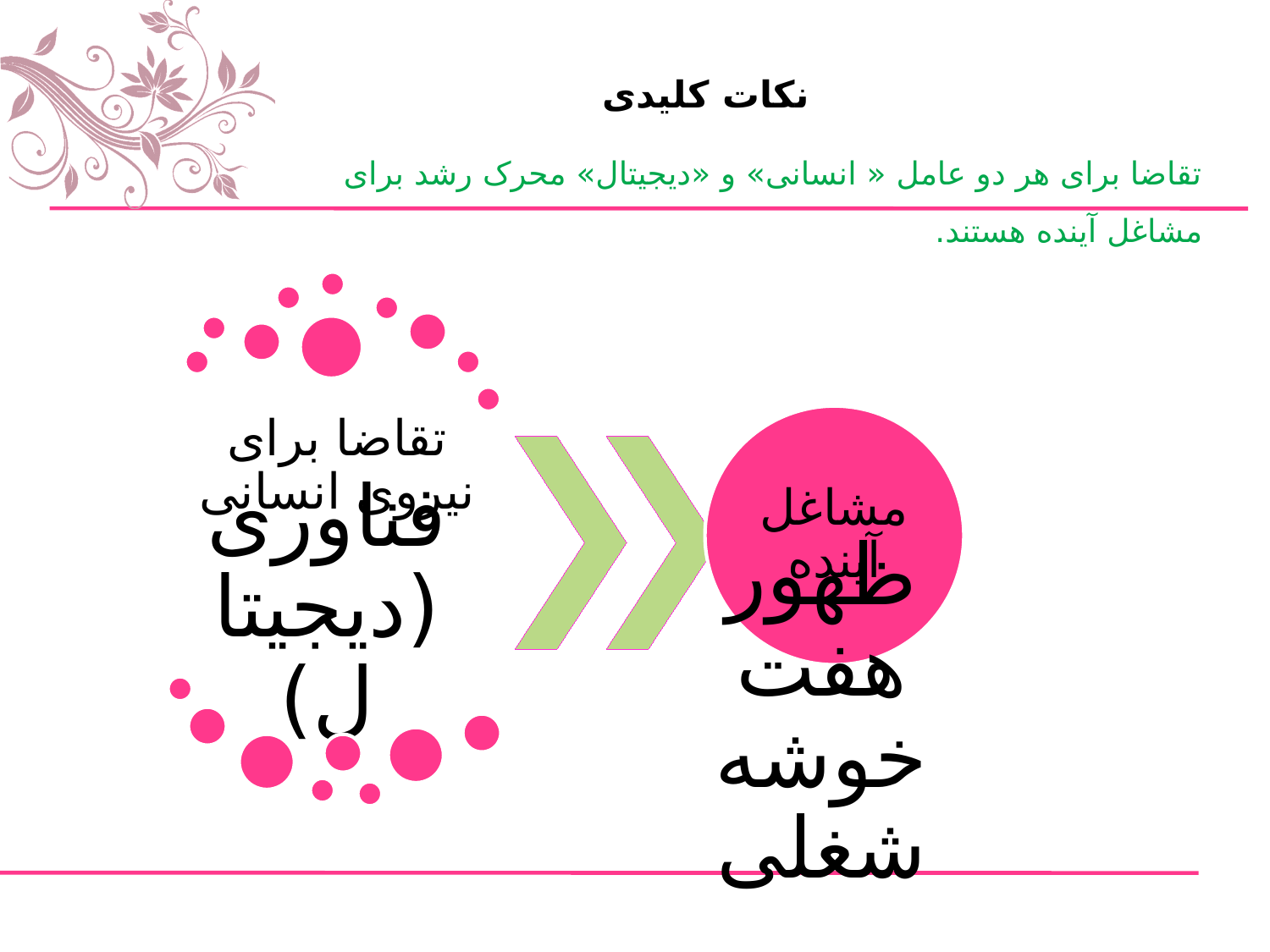

نکات کلیدی
تقاضا برای هر دو عامل « انسانی» و «دیجیتال» محرک رشد برای مشاغل آینده هستند.

تقاضا برای نیروی انسانی
فناوری (دیجیتال)
مشاغل آینده
ظهور هفت خوشه شغلی